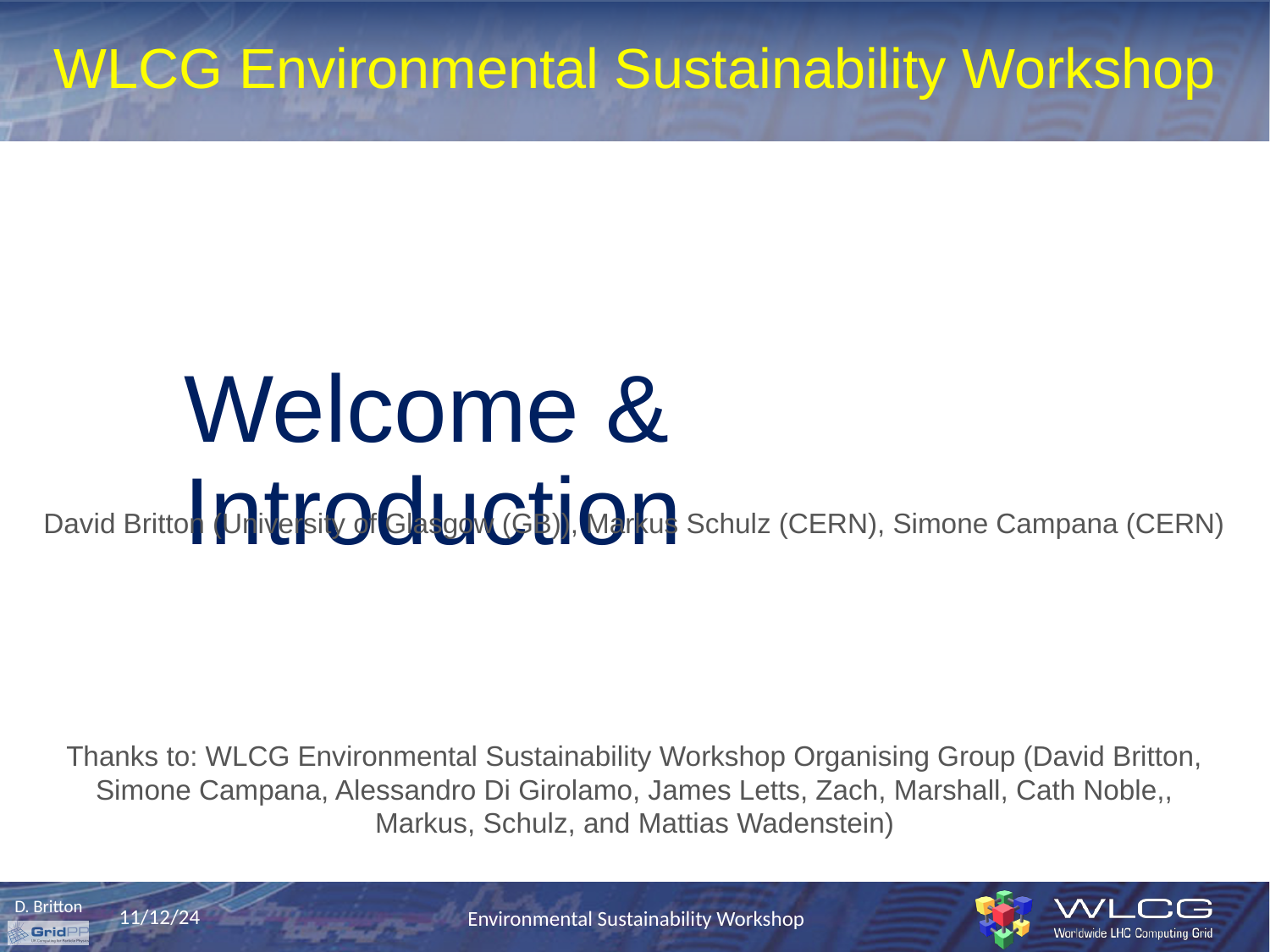

# WLCG Environmental Sustainability Workshop
Welcome & Introduction
David Britton (University of Glasgow (GB)), Markus Schulz (CERN), Simone Campana (CERN)
Thanks to: WLCG Environmental Sustainability Workshop Organising Group (David Britton, Simone Campana, Alessandro Di Girolamo, James Letts, Zach, Marshall, Cath Noble,, Markus, Schulz, and Mattias Wadenstein)